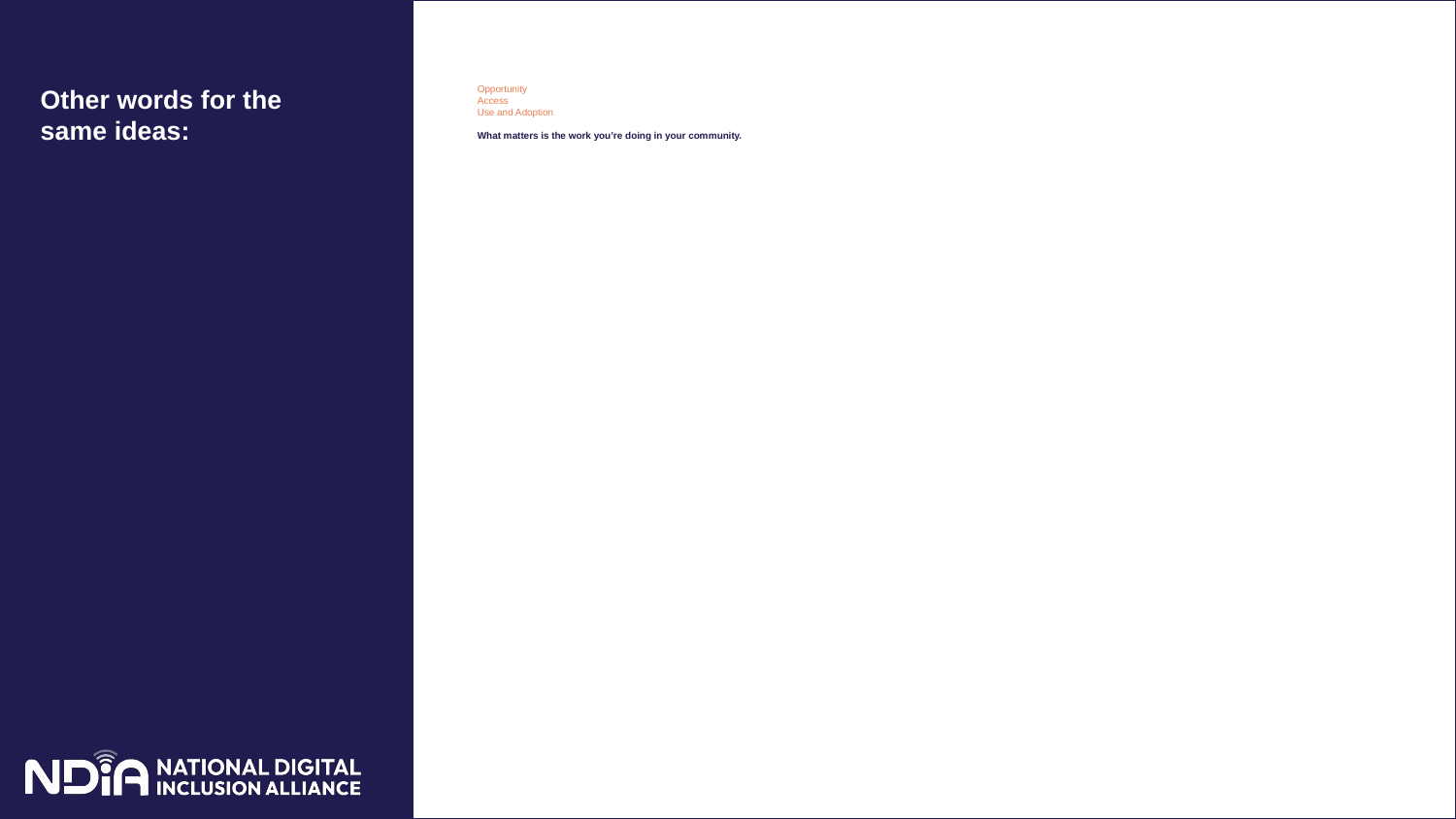

Other words for the same ideas:
# Opportunity
Access
Use and Adoption

What matters is the work you’re doing in your community.